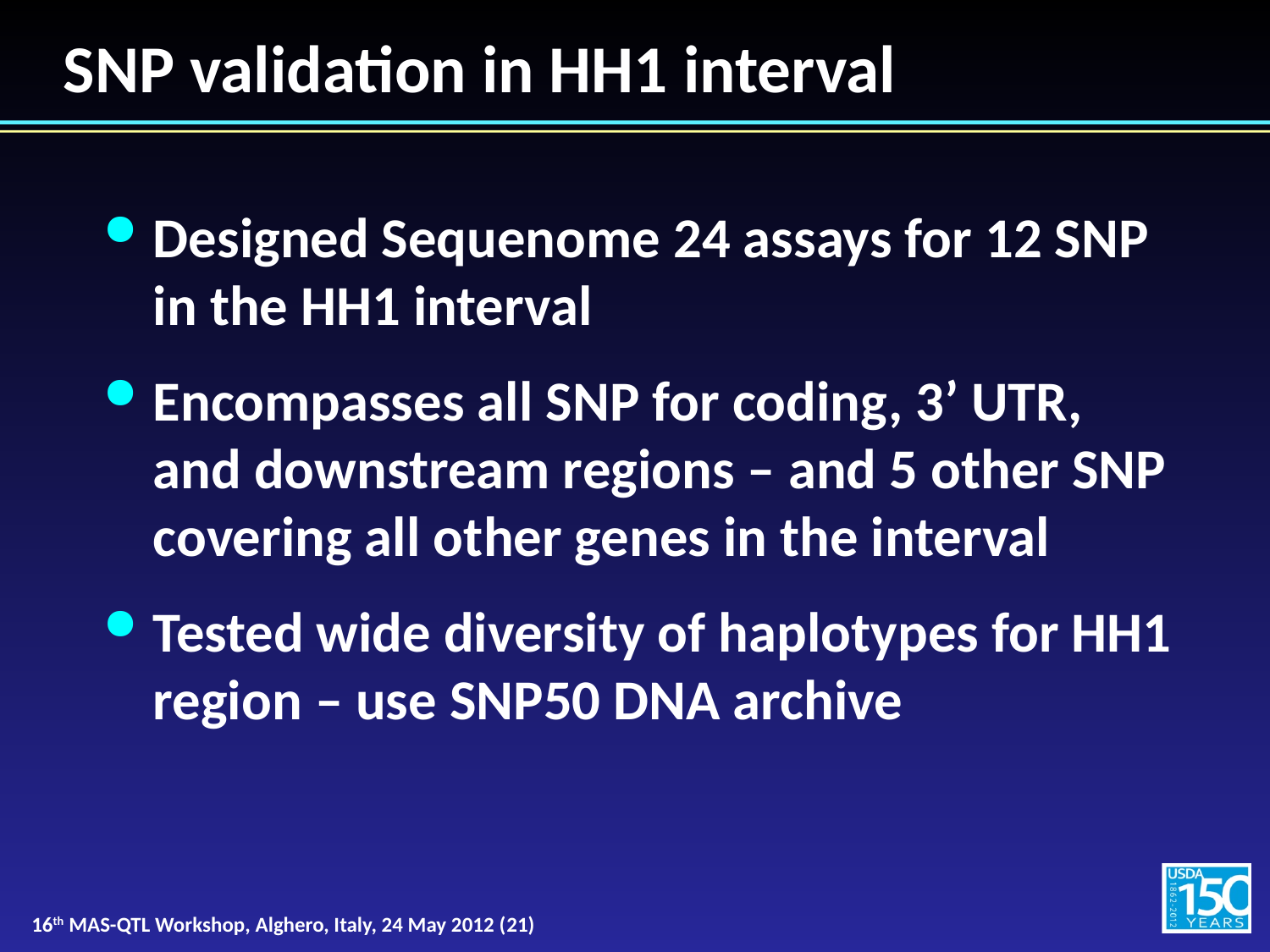

# SNP validation in HH1 interval
Designed Sequenome 24 assays for 12 SNP in the HH1 interval
Encompasses all SNP for coding, 3’ UTR, and downstream regions – and 5 other SNP covering all other genes in the interval
Tested wide diversity of haplotypes for HH1 region – use SNP50 DNA archive